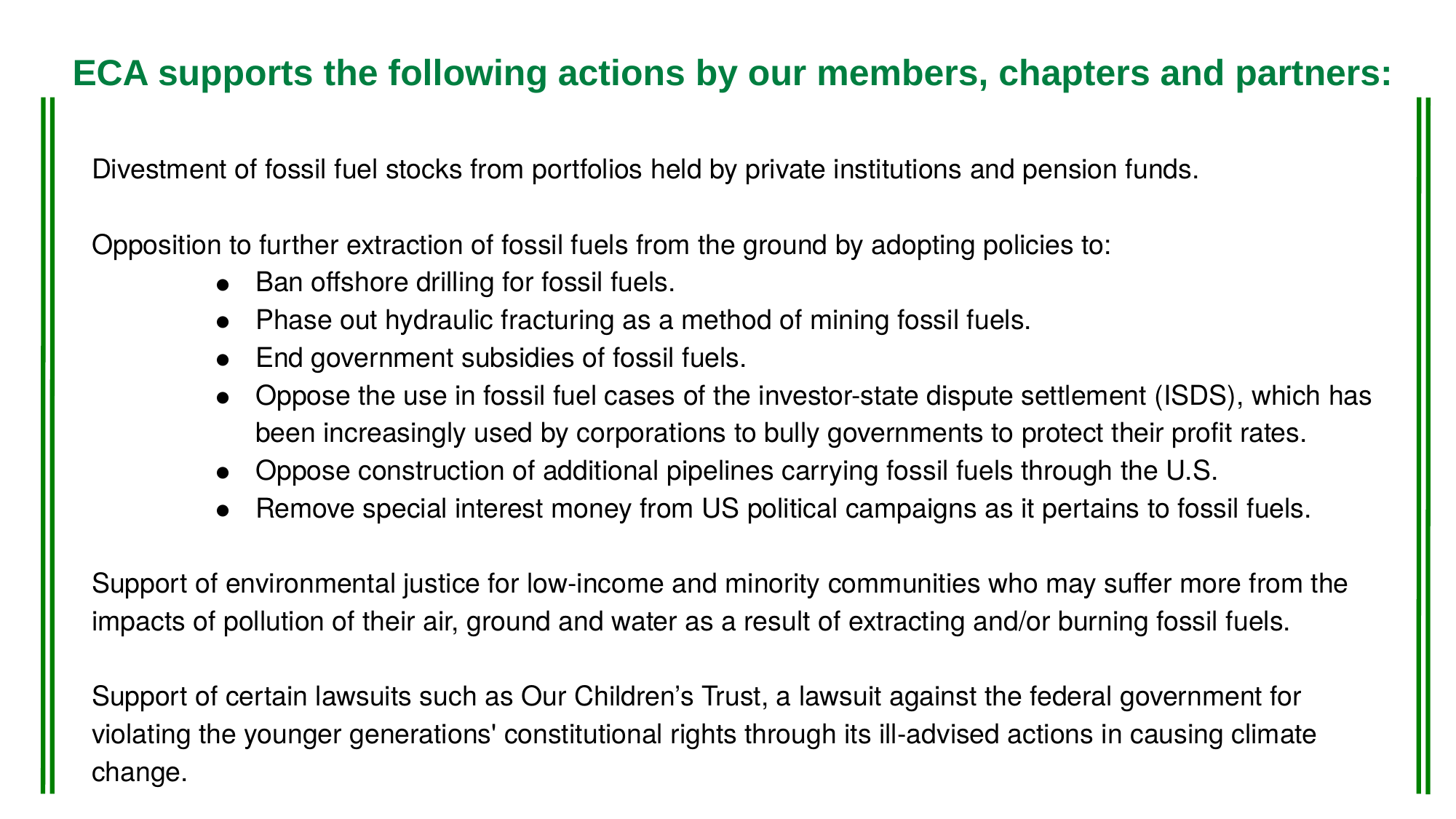

ECA supports the following actions by our members, chapters and partners:
Divestment of fossil fuel stocks from portfolios held by private institutions and pension funds.

Opposition to further extraction of fossil fuels from the ground by adopting policies to:
Ban offshore drilling for fossil fuels.
Phase out hydraulic fracturing as a method of mining fossil fuels.
End government subsidies of fossil fuels.
Oppose the use in fossil fuel cases of the investor-state dispute settlement (ISDS), which has been increasingly used by corporations to bully governments to protect their profit rates.
Oppose construction of additional pipelines carrying fossil fuels through the U.S.
Remove special interest money from US political campaigns as it pertains to fossil fuels.

Support of environmental justice for low-income and minority communities who may suffer more from the impacts of pollution of their air, ground and water as a result of extracting and/or burning fossil fuels.

Support of certain lawsuits such as Our Children’s Trust, a lawsuit against the federal government for violating the younger generations' constitutional rights through its ill-advised actions in causing climate change.